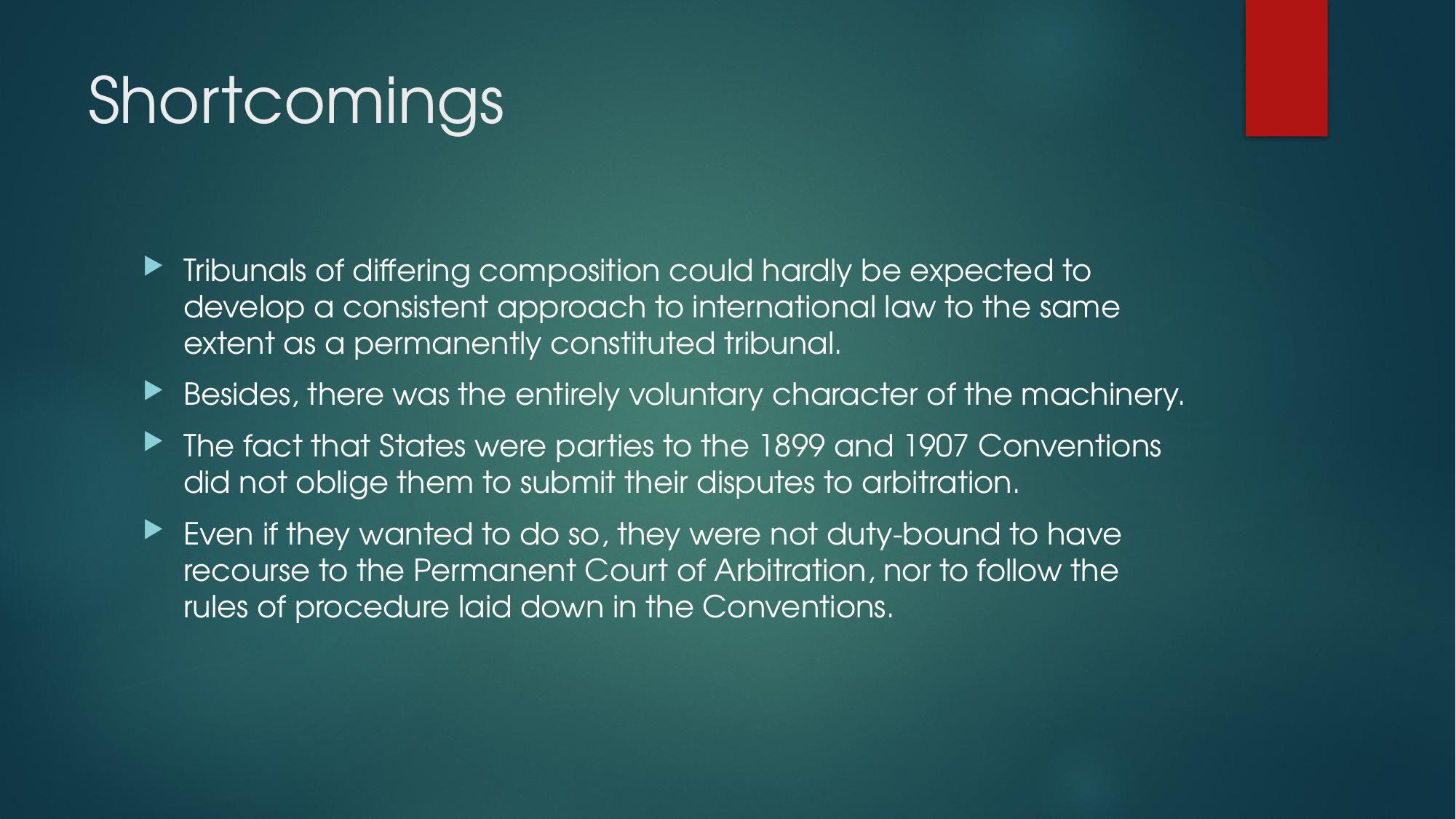

# Shortcomings
Tribunals of differing composition could hardly be expected to develop a consistent approach to international law to the same extent as a permanently constituted tribunal.
Besides, there was the entirely voluntary character of the machinery.
The fact that States were parties to the 1899 and 1907 Conventions did not oblige them to submit their disputes to arbitration.
Even if they wanted to do so, they were not duty-bound to have recourse to the Permanent Court of Arbitration, nor to follow the rules of procedure laid down in the Conventions.